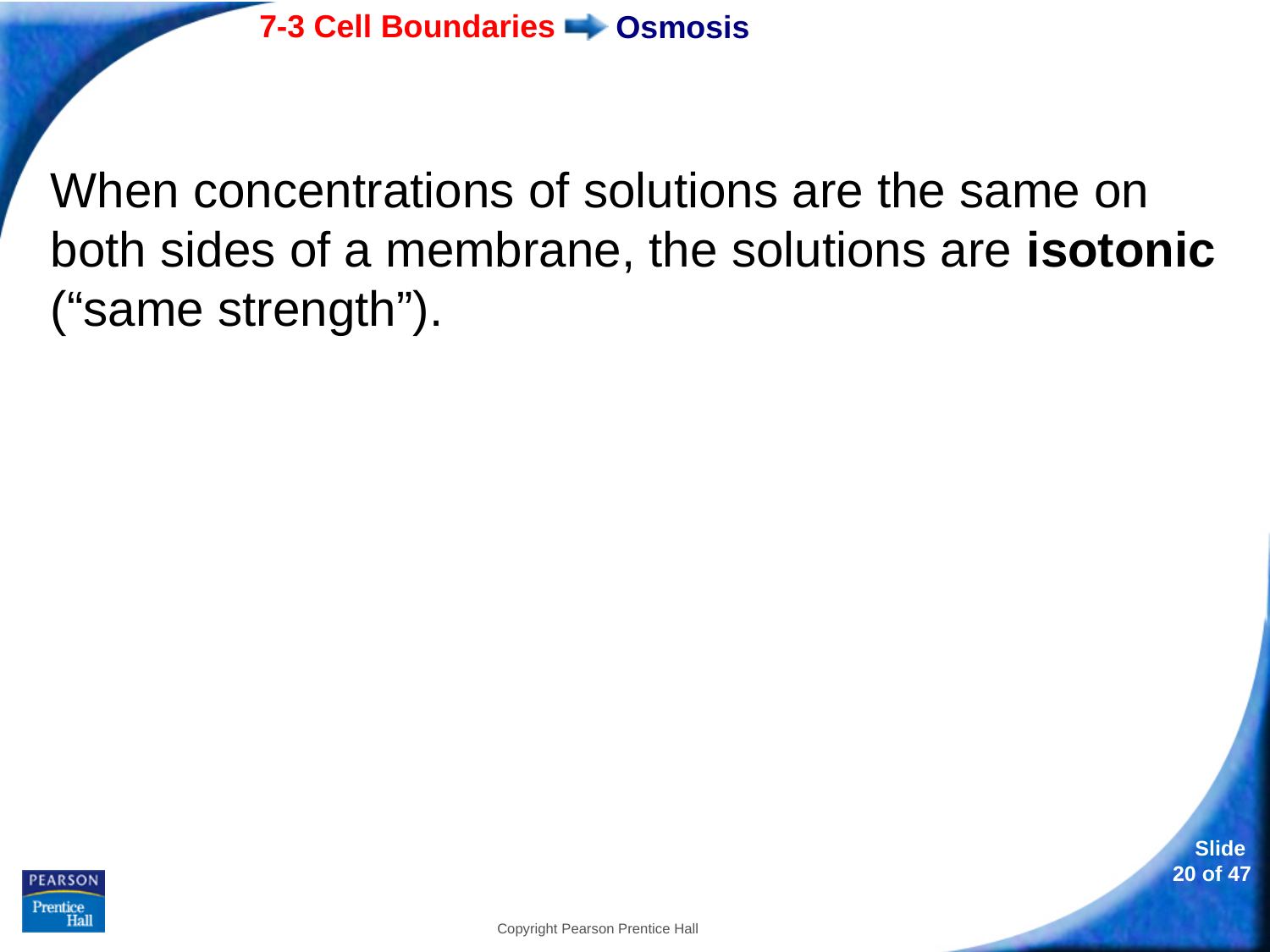

# Osmosis
When concentrations of solutions are the same on both sides of a membrane, the solutions are isotonic (“same strength”).
Copyright Pearson Prentice Hall